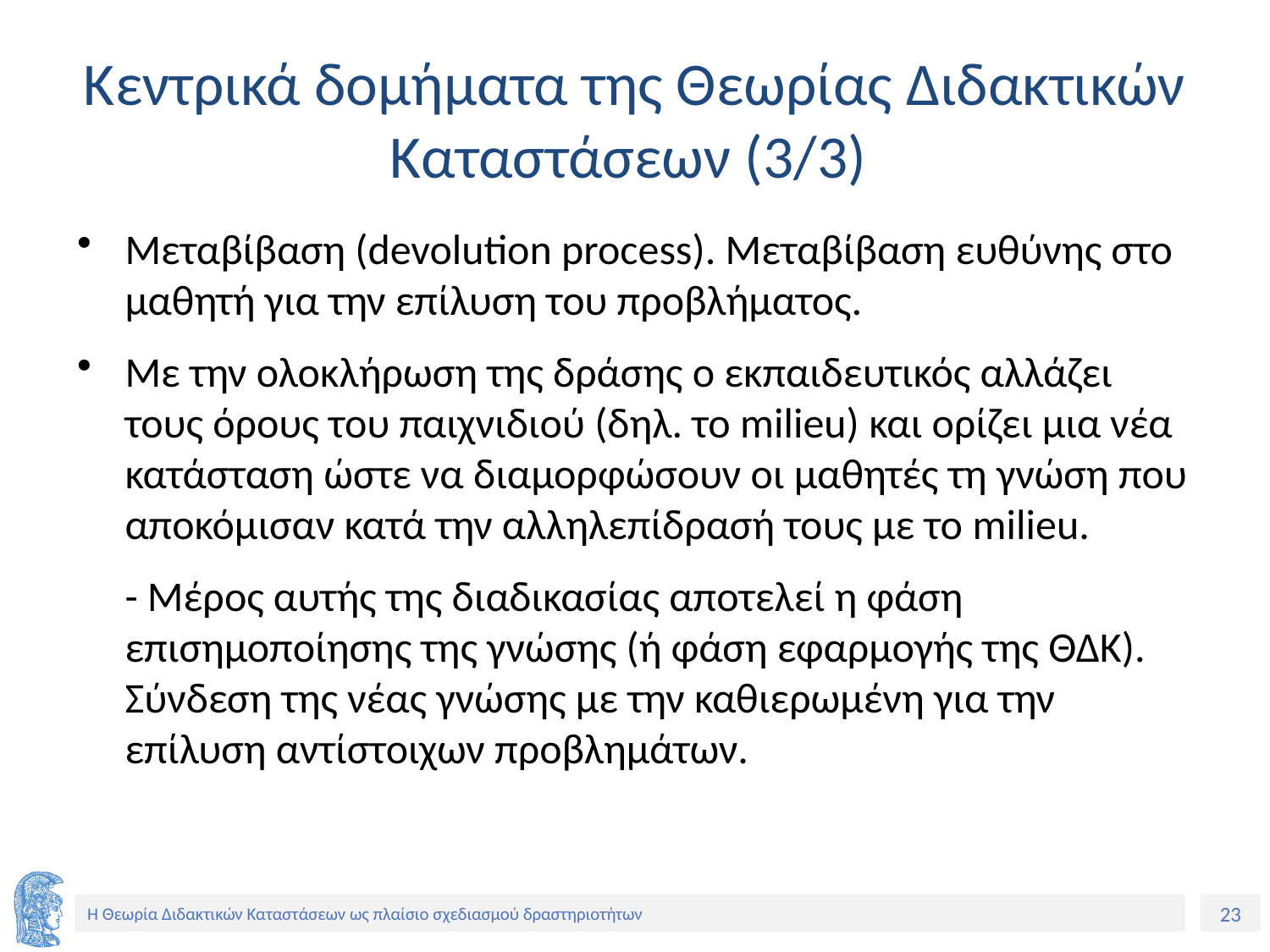

# Κεντρικά δομήματα της Θεωρίας Διδακτικών Καταστάσεων (3/3)
Μεταβίβαση (devolution process). Μεταβίβαση ευθύνης στο μαθητή για την επίλυση του προβλήματος.
Mε την ολοκλήρωση της δράσης ο εκπαιδευτικός αλλάζει τους όρους του παιχνιδιού (δηλ. το milieu) και ορίζει μια νέα κατάσταση ώστε να διαμορφώσουν οι μαθητές τη γνώση που αποκόμισαν κατά την αλληλεπίδρασή τους με το milieu.
	- Μέρος αυτής της διαδικασίας αποτελεί η φάση επισημοποίησης της γνώσης (ή φάση εφαρμογής της ΘΔΚ). Σύνδεση της νέας γνώσης με την καθιερωμένη για την επίλυση αντίστοιχων προβλημάτων.